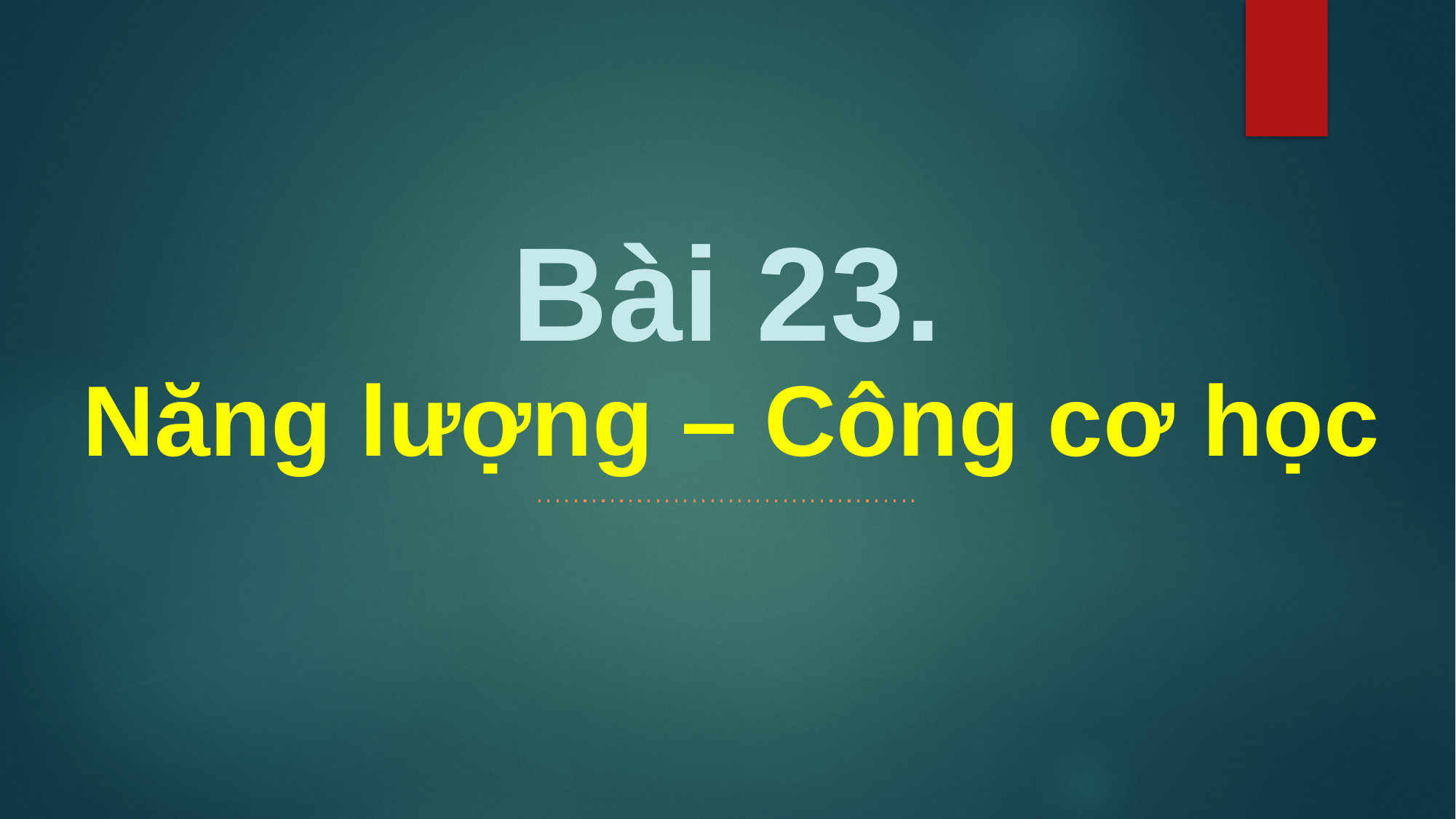

Bài 23.
Năng lượng – Công cơ học